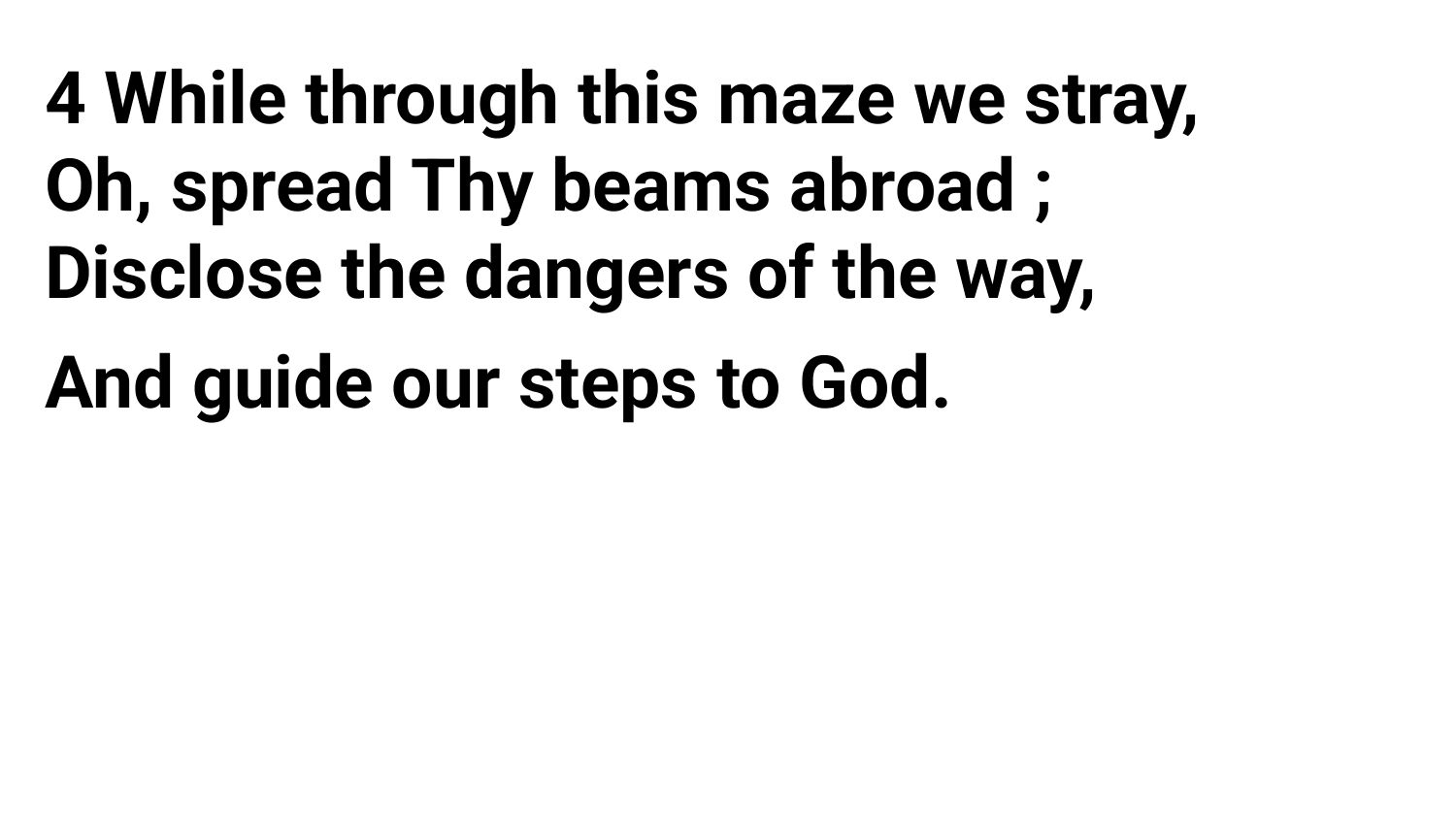

4 While through this maze we stray,
Oh, spread Thy beams abroad ;
Disclose the dangers of the way,
And guide our steps to God.